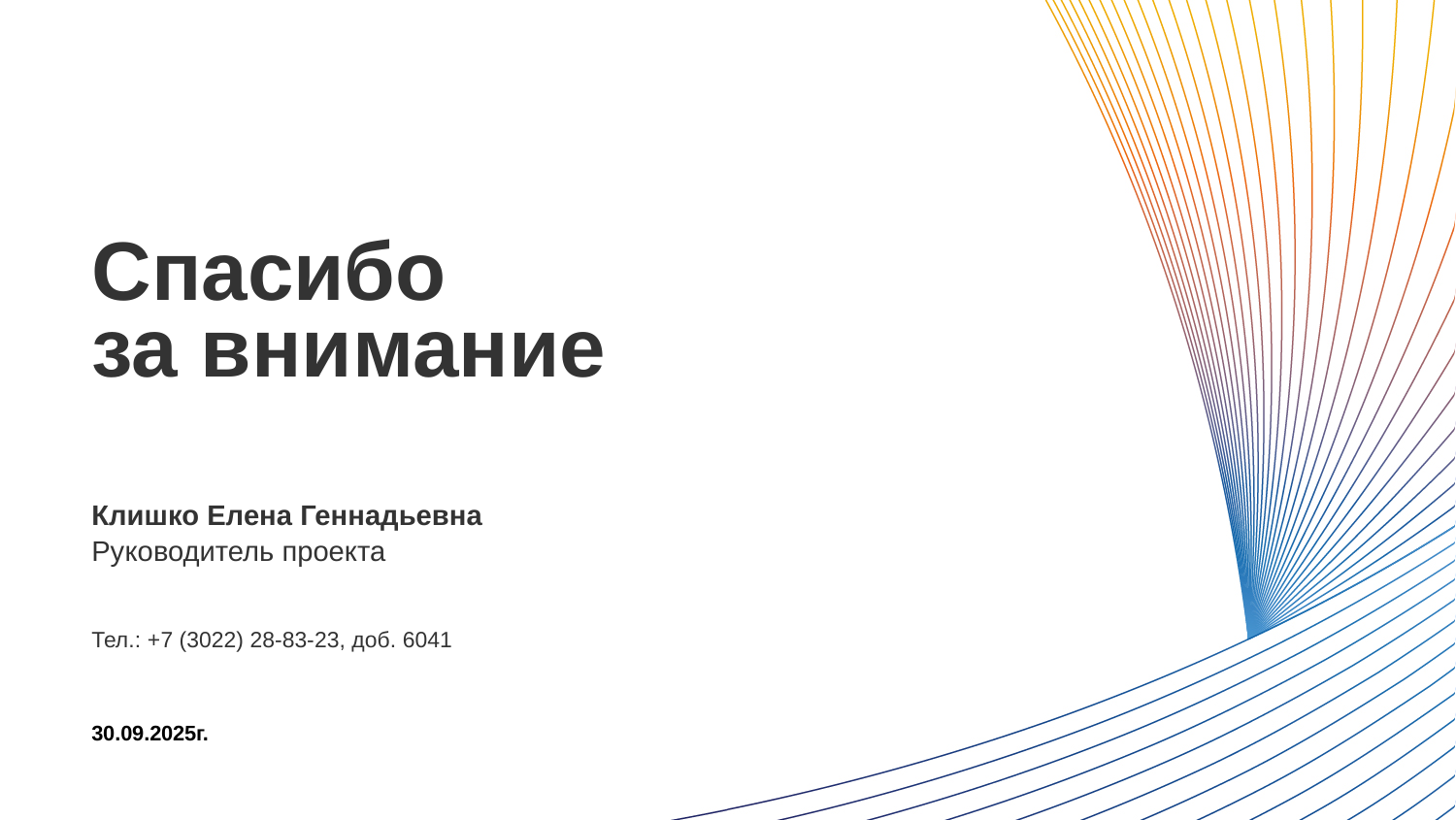

Спасибо
за внимание
Клишко Елена Геннадьевна
Руководитель проекта
Тел.: +7 (3022) 28-83-23, доб. 6041
30.09.2025г.